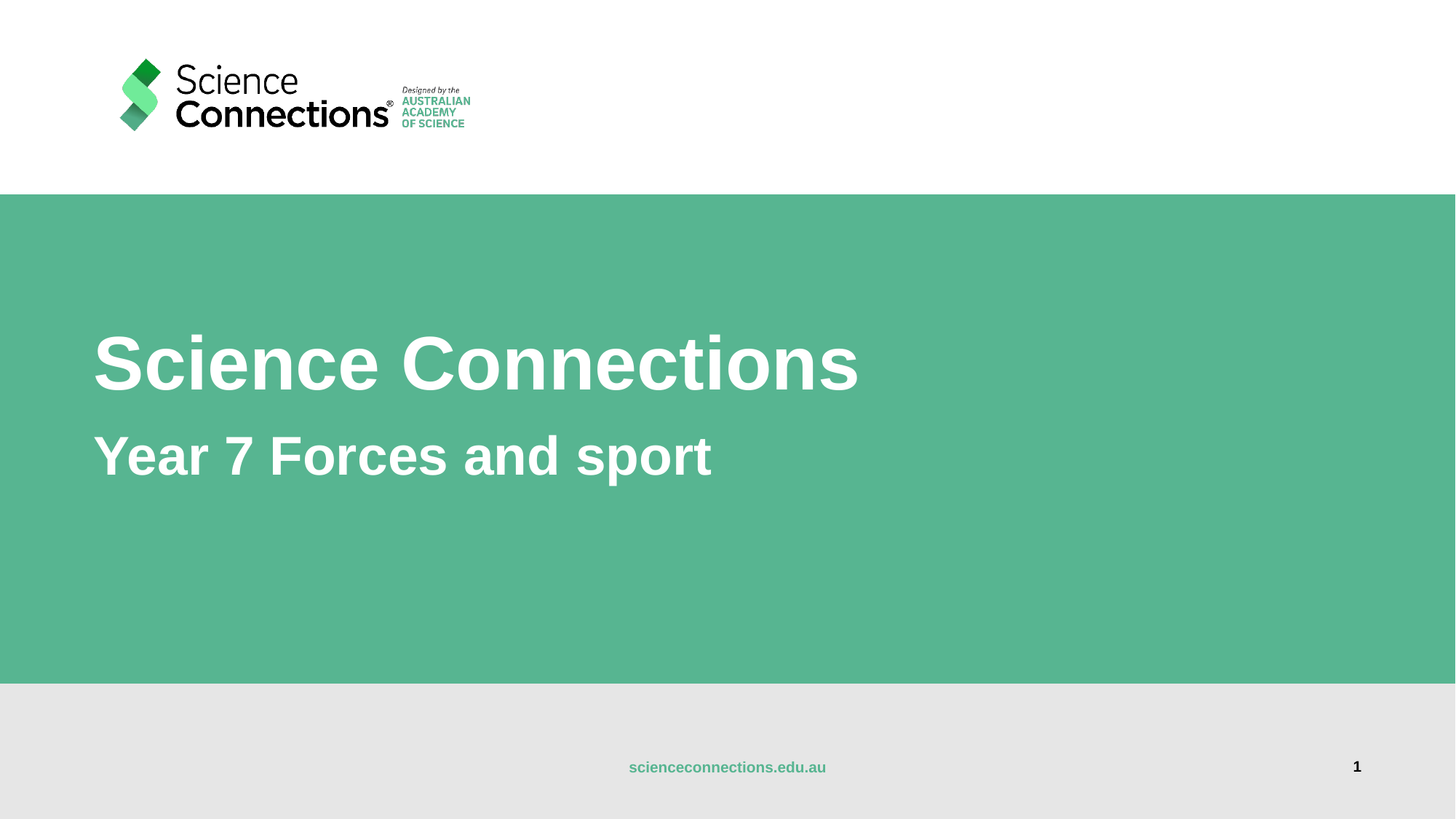

# Science Connections
Year 7 Forces and sport
1
scienceconnections.edu.au